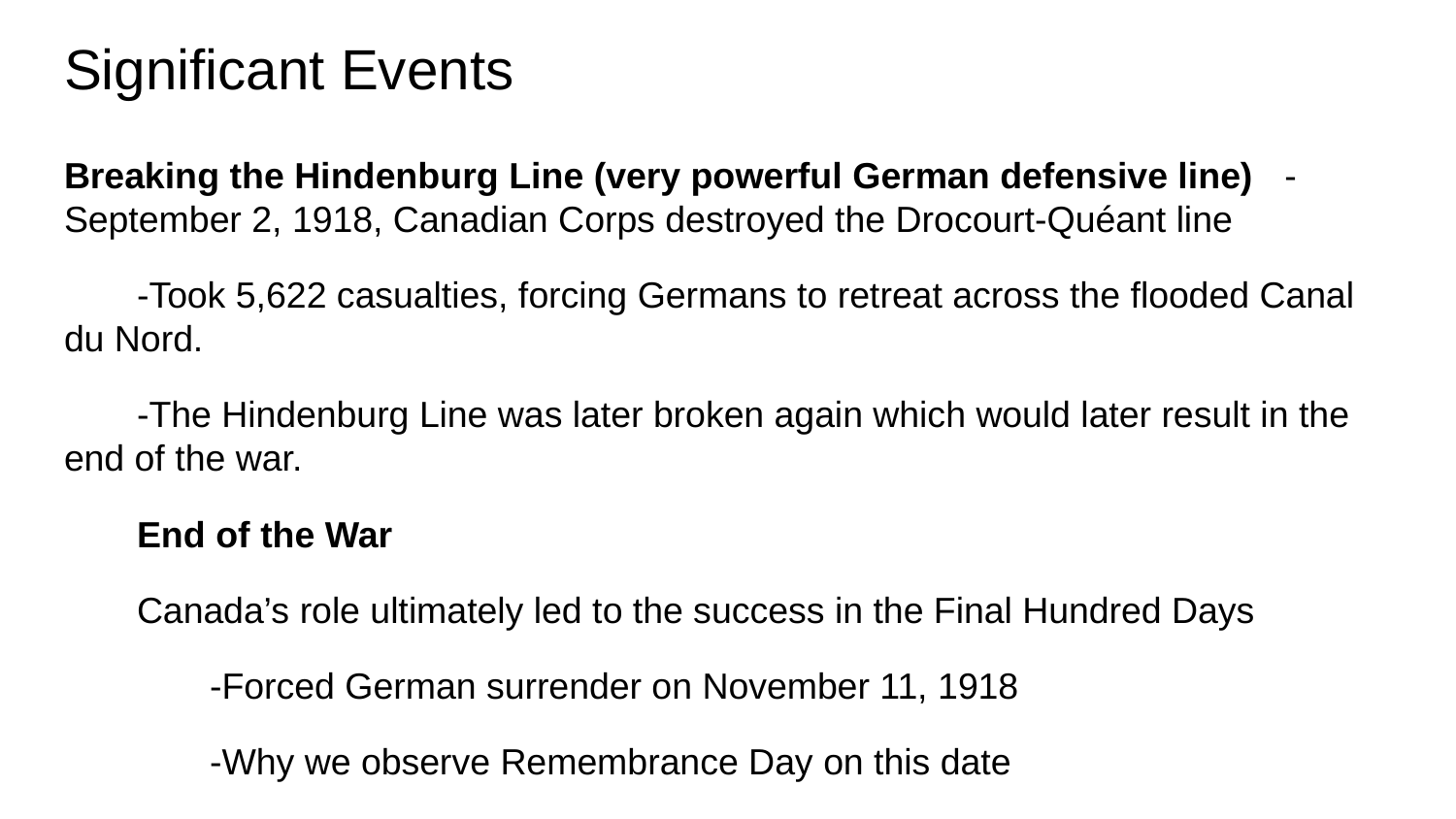

# Significant Events
Breaking the Hindenburg Line (very powerful German defensive line)   -September 2, 1918, Canadian Corps destroyed the Drocourt-Quéant line
-Took 5,622 casualties, forcing Germans to retreat across the flooded Canal du Nord.
-The Hindenburg Line was later broken again which would later result in the end of the war.
End of the War
Canada’s role ultimately led to the success in the Final Hundred Days
	-Forced German surrender on November 11, 1918
	-Why we observe Remembrance Day on this date